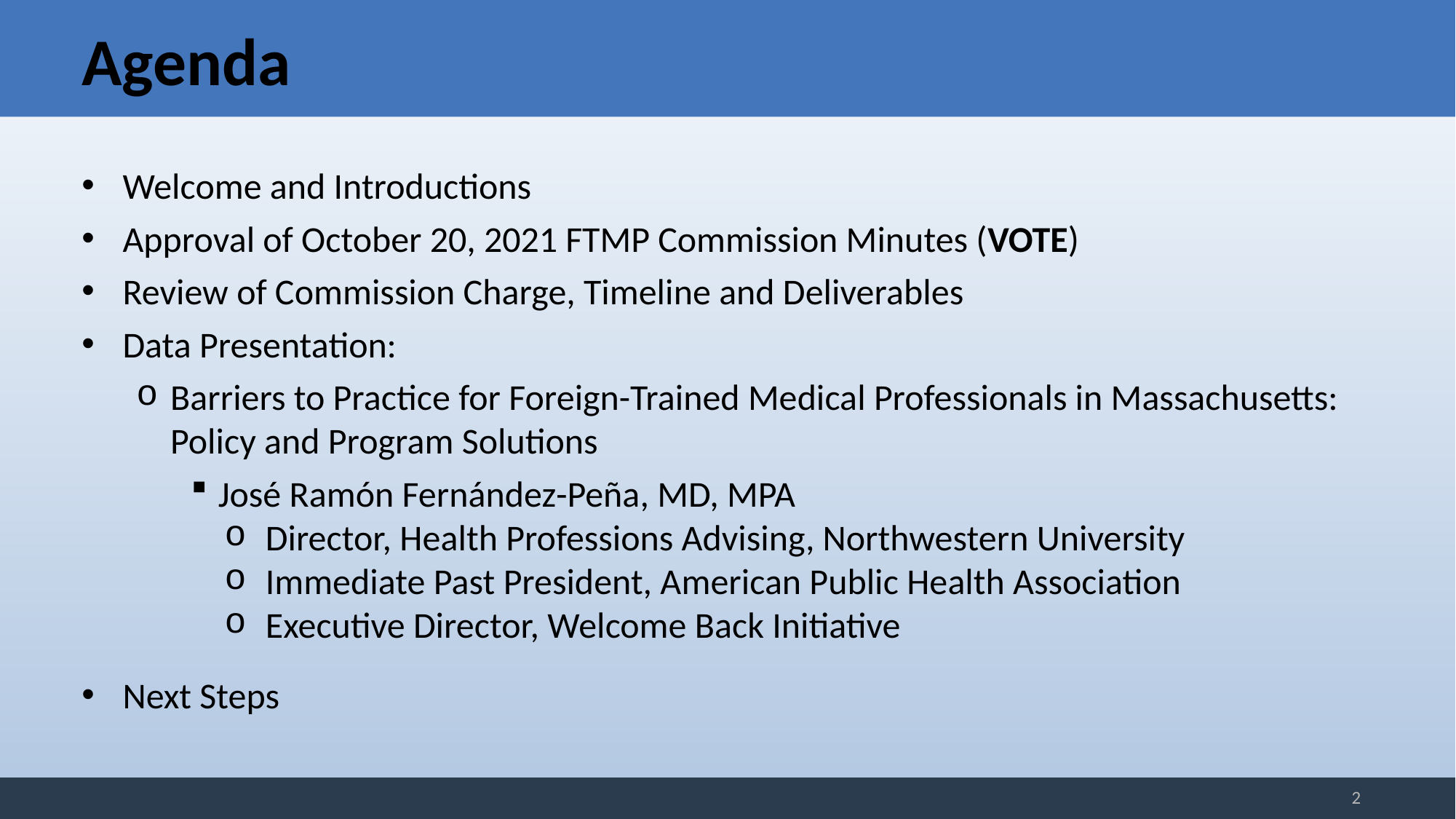

# Agenda
Welcome and Introductions
Approval of October 20, 2021 FTMP Commission Minutes (VOTE)
Review of Commission Charge, Timeline and Deliverables
Data Presentation:
Barriers to Practice for Foreign-Trained Medical Professionals in Massachusetts:
Policy and Program Solutions
José Ramón Fernández-Peña, MD, MPA
Director, Health Professions Advising, Northwestern University
Immediate Past President, American Public Health Association
Executive Director, Welcome Back Initiative
Next Steps
2